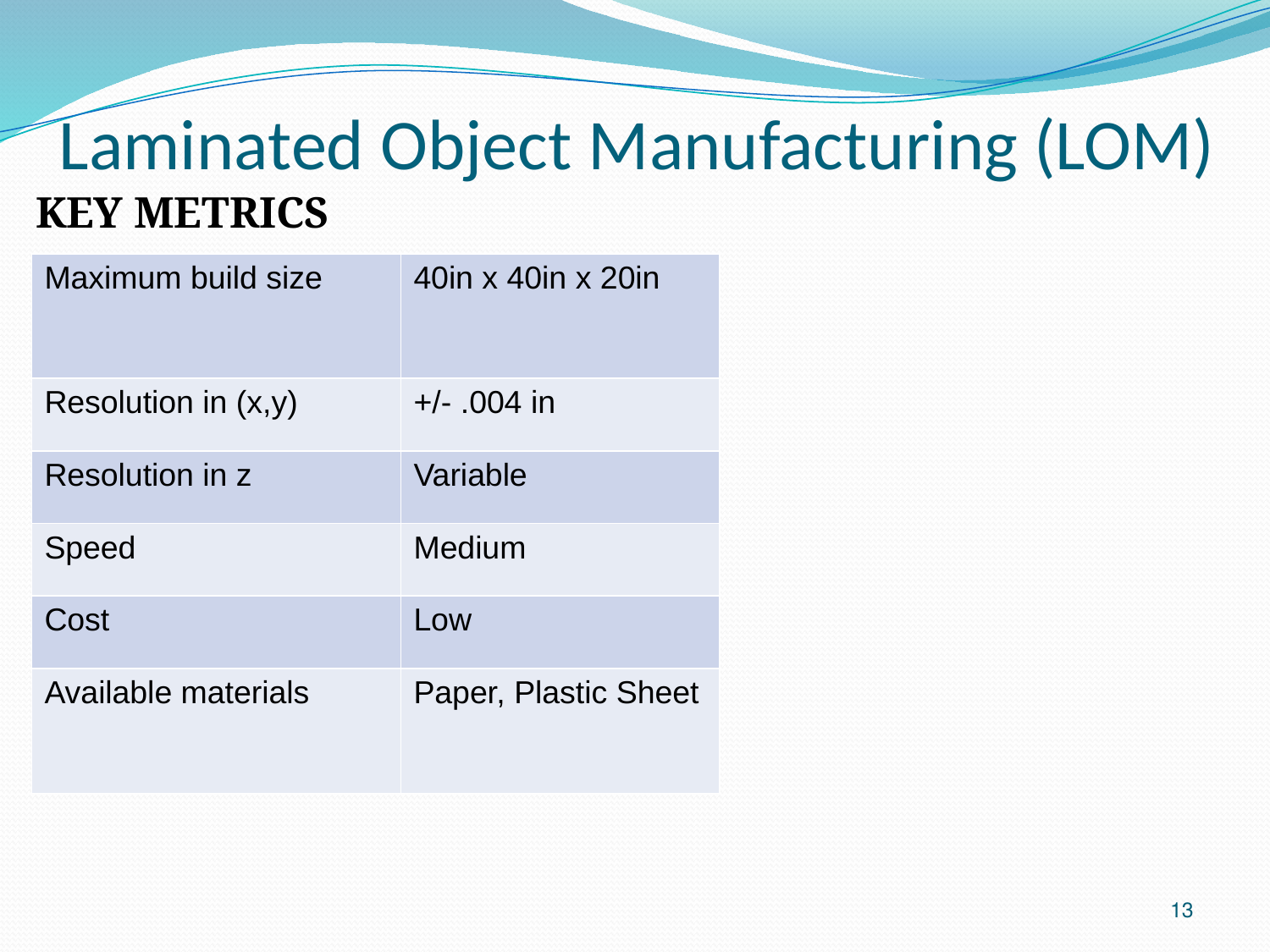

# Laminated Object Manufacturing (LOM)
KEY METRICS
| Maximum build size | 40in x 40in x 20in |
| --- | --- |
| Resolution in (x,y) | +/- .004 in |
| Resolution in z | Variable |
| Speed | Medium |
| Cost | Low |
| Available materials | Paper, Plastic Sheet |
13